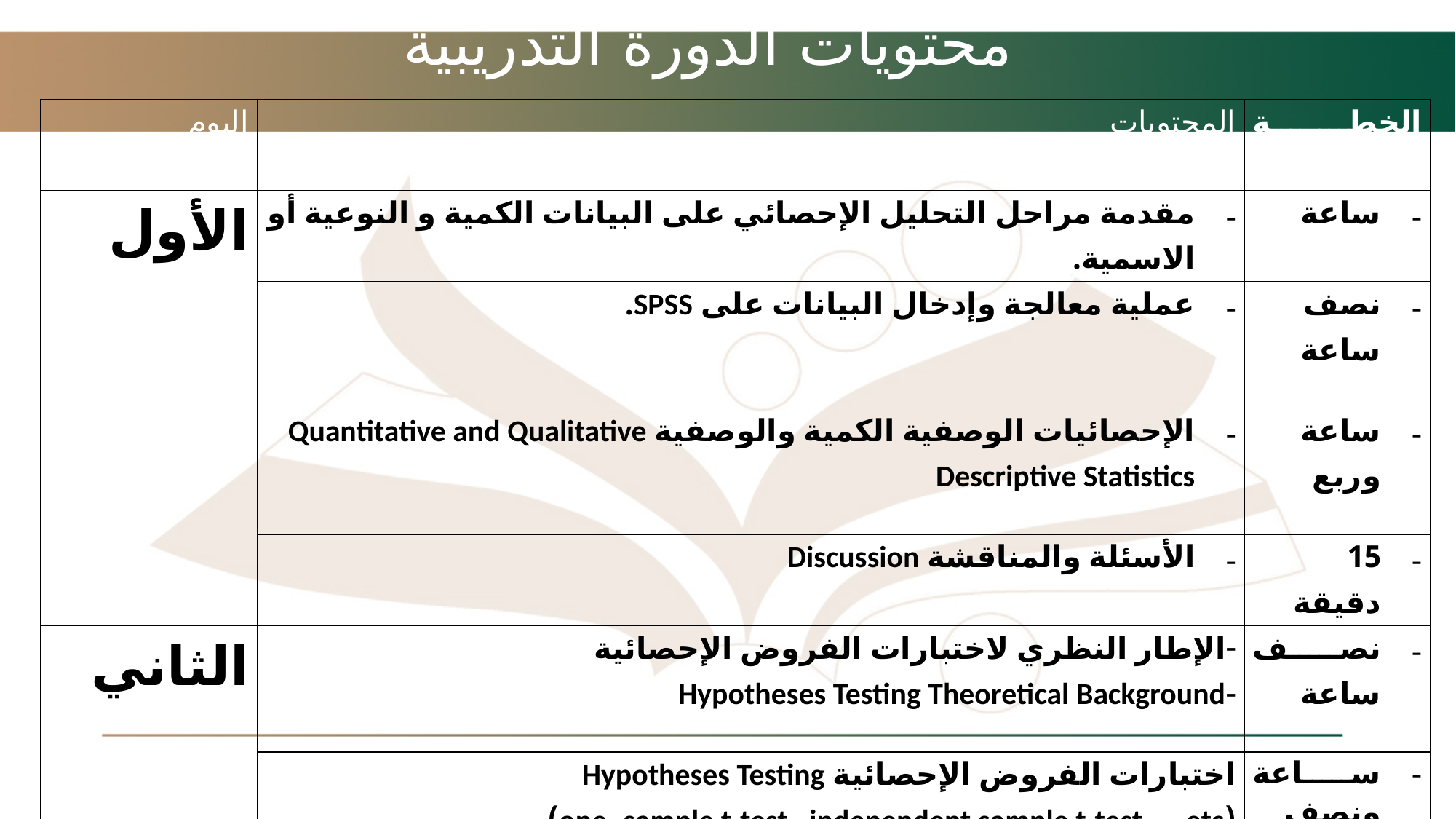

# محتويات الدورة التدريبية
| اليوم | المحتويات | الخطة الزمنية |
| --- | --- | --- |
| الأول | مقدمة مراحل التحليل الإحصائي على البيانات الكمية و النوعية أو الاسمية. | ساعة |
|  | عملية معالجة وإدخال البيانات على SPSS. | نصف ساعة |
|  | الإحصائيات الوصفية الكمية والوصفية Quantitative and Qualitative Descriptive Statistics | ساعة وربع |
|  | الأسئلة والمناقشة Discussion | 15 دقيقة |
| الثاني | الإطار النظري لاختبارات الفروض الإحصائية Hypotheses Testing Theoretical Background | نصف ساعة |
|  | اختبارات الفروض الإحصائية Hypotheses Testing (one -sample t-test , independent sample t-test……etc) , | ساعة ونصف |
|  | - مجموعات مناقشة Groups Discussion | ساعة |